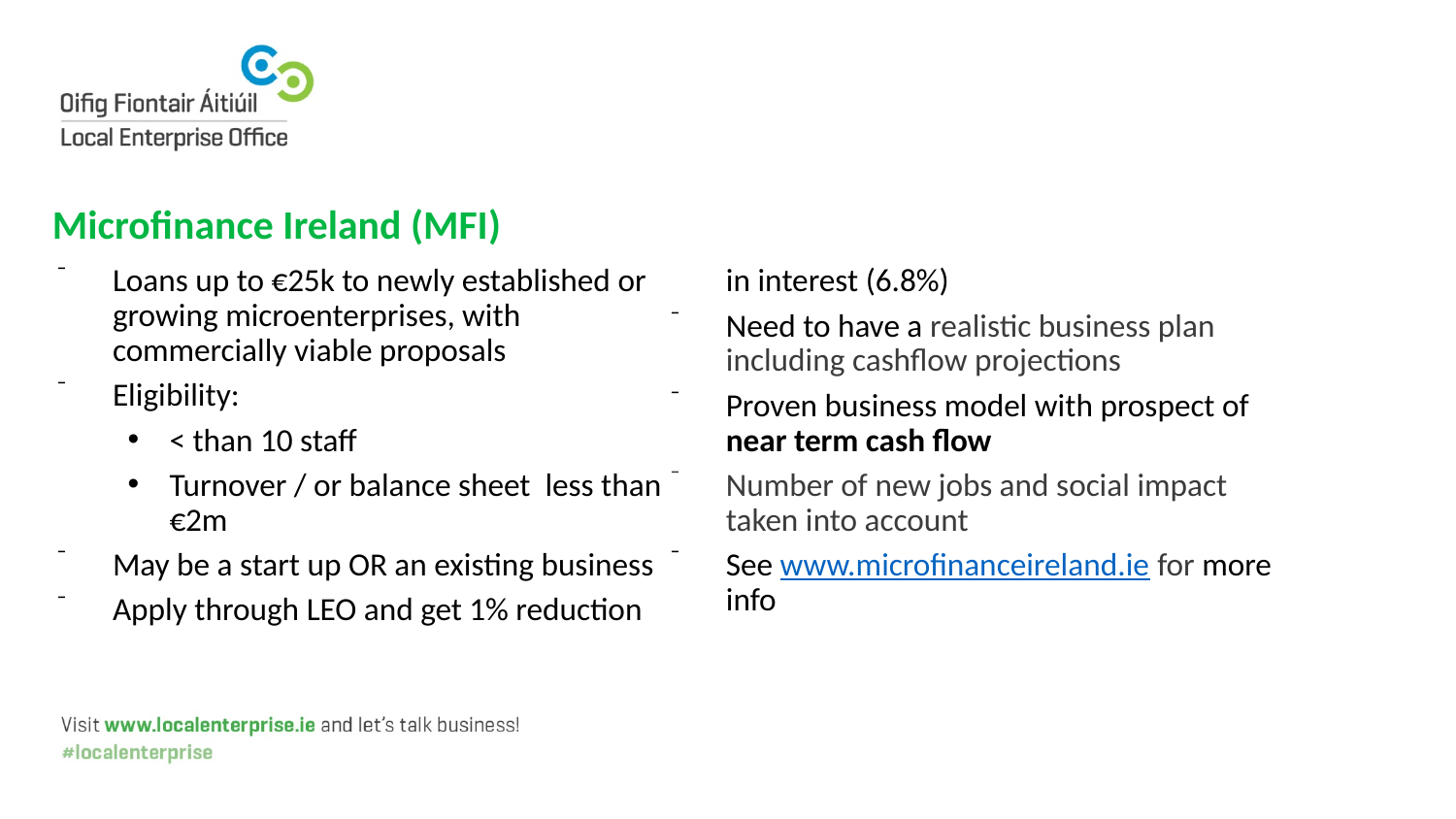

# Microfinance Ireland (MFI)
Loans up to €25k to newly established or growing microenterprises, with commercially viable proposals
Eligibility:
< than 10 staff
Turnover / or balance sheet  less than €2m
May be a start up OR an existing business
Apply through LEO and get 1% reduction in interest (6.8%)
Need to have a realistic business plan including cashflow projections
Proven business model with prospect of near term cash flow
Number of new jobs and social impact taken into account
See www.microfinanceireland.ie for more info